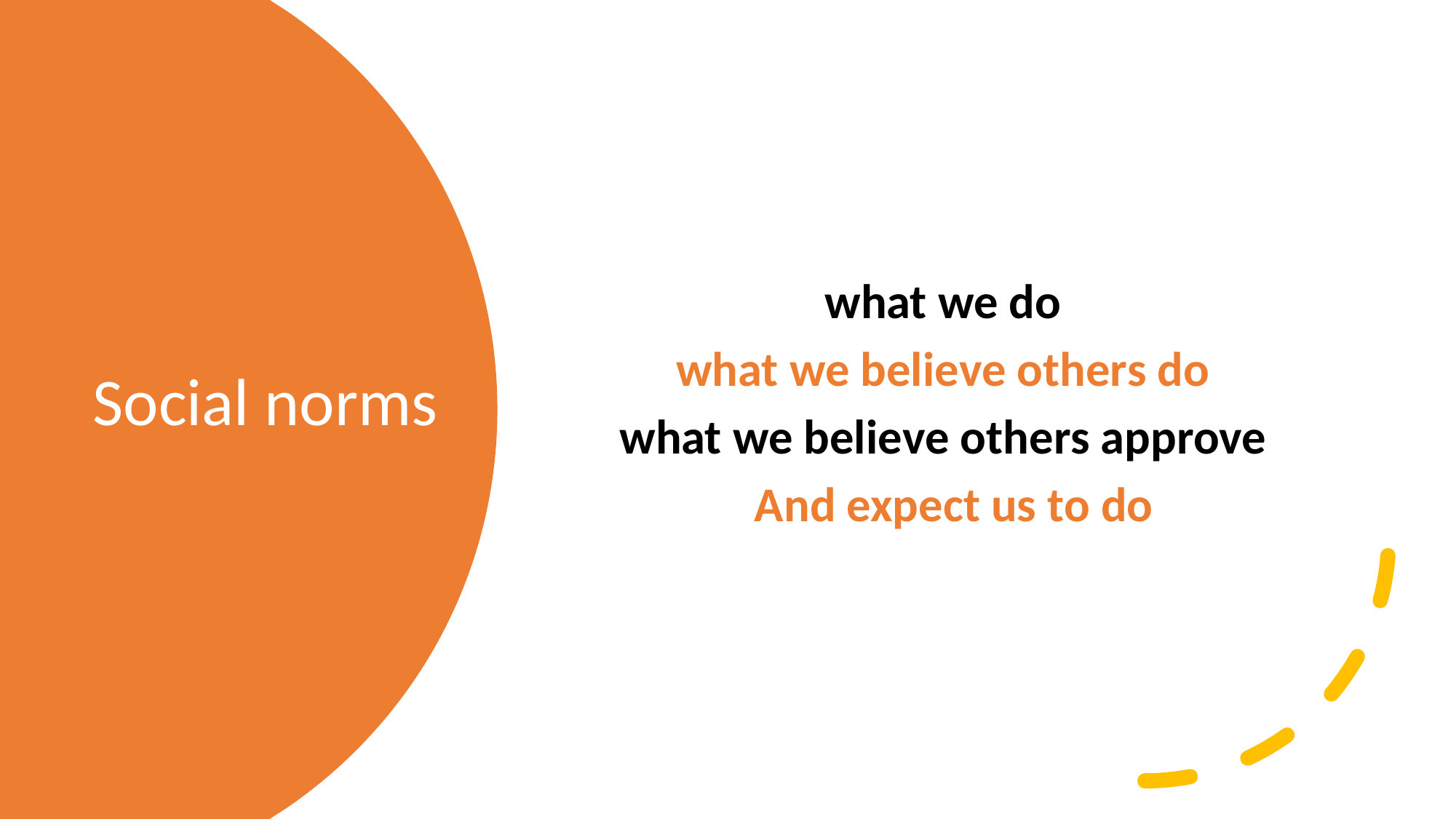

what we do
what we believe others do
 what we believe others approve
  And expect us to do
# Social norms